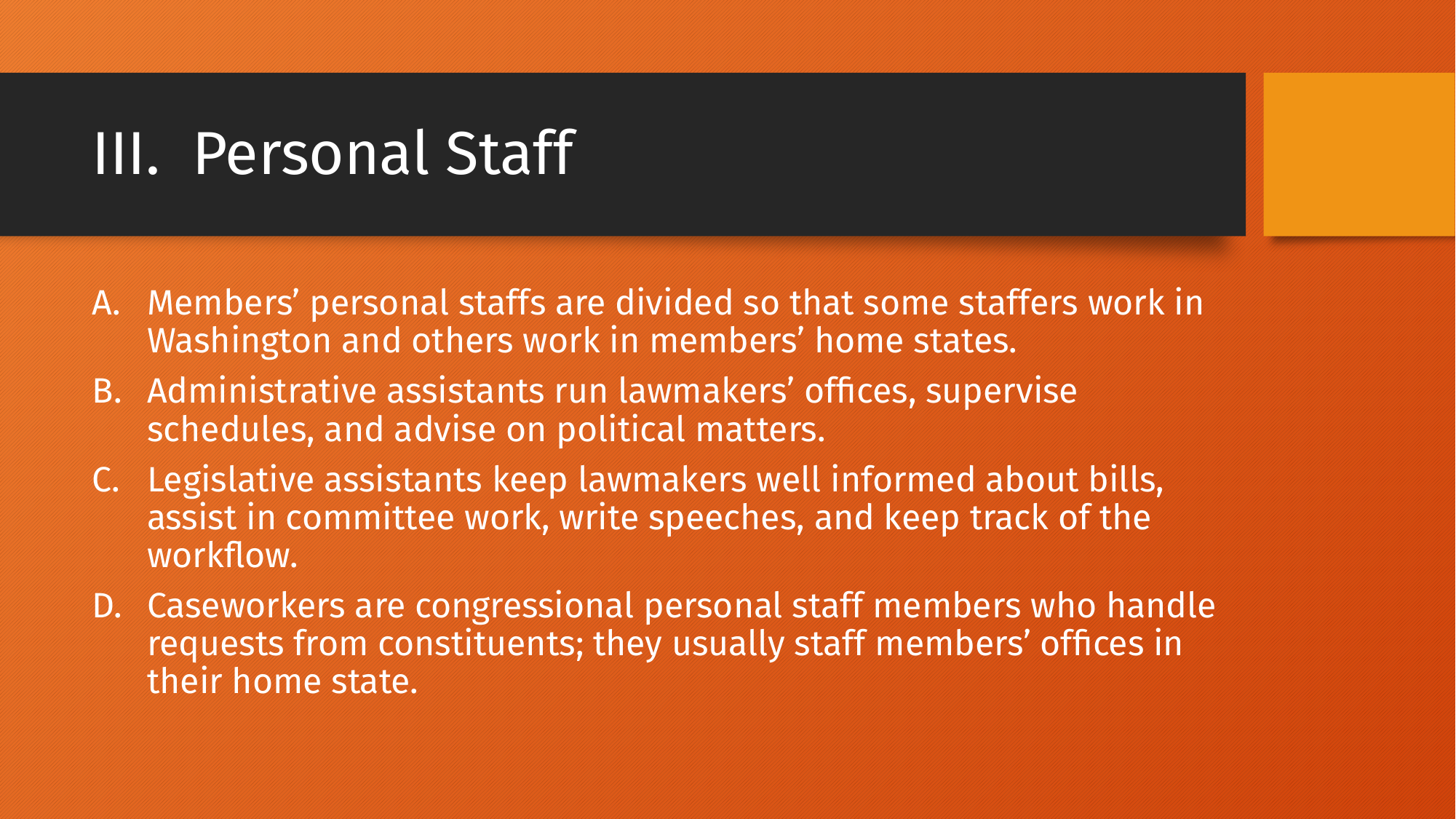

# III.  Personal Staff
Members’ personal staffs are divided so that some staffers work in Washington and others work in members’ home states.
Administrative assistants run lawmakers’ offices, supervise schedules, and advise on political matters.
Legislative assistants keep lawmakers well informed about bills, assist in committee work, write speeches, and keep track of the workflow.
Caseworkers are congressional personal staff members who handle requests from constituents; they usually staff members’ offices in their home state.